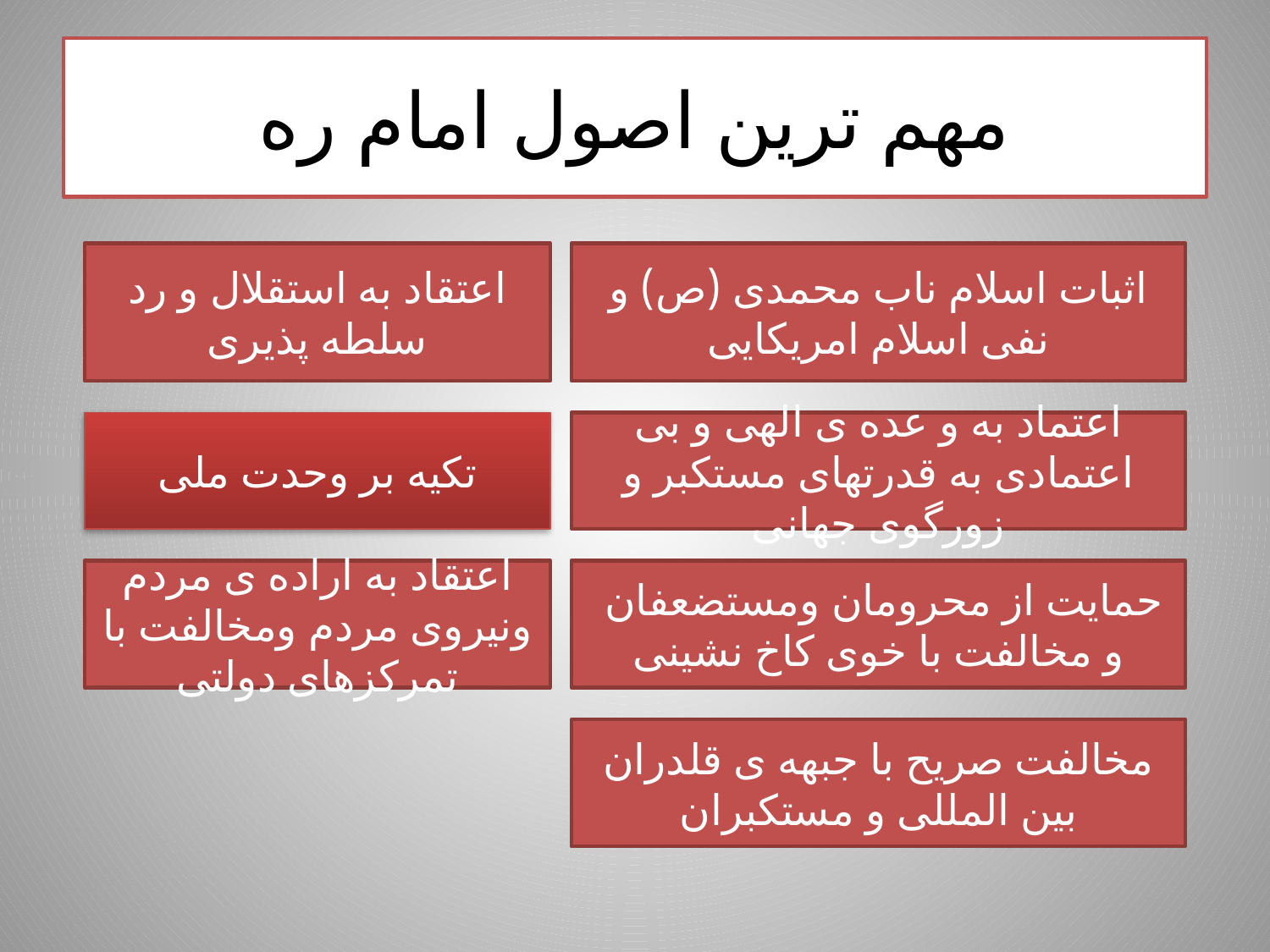

# مهم ترین اصول امام ره

اعتقاد به استقلال و رد سلطه پذیری
اثبات اسلام ناب محمدی (ص) و نفی اسلام امریکایی
تکیه بر وحدت ملی
اعتماد به و عده ی الهی و بی اعتمادی به قدرتهای مستکبر و زورگوی جهانی
اعتقاد به اراده ی مردم ونیروی مردم ومخالفت با تمرکزهای دولتی
حمایت از محرومان ومستضعفان  و مخالفت با خوی کاخ نشینی
مخالفت صریح با جبهه ی قلدران بین المللی و مستکبران